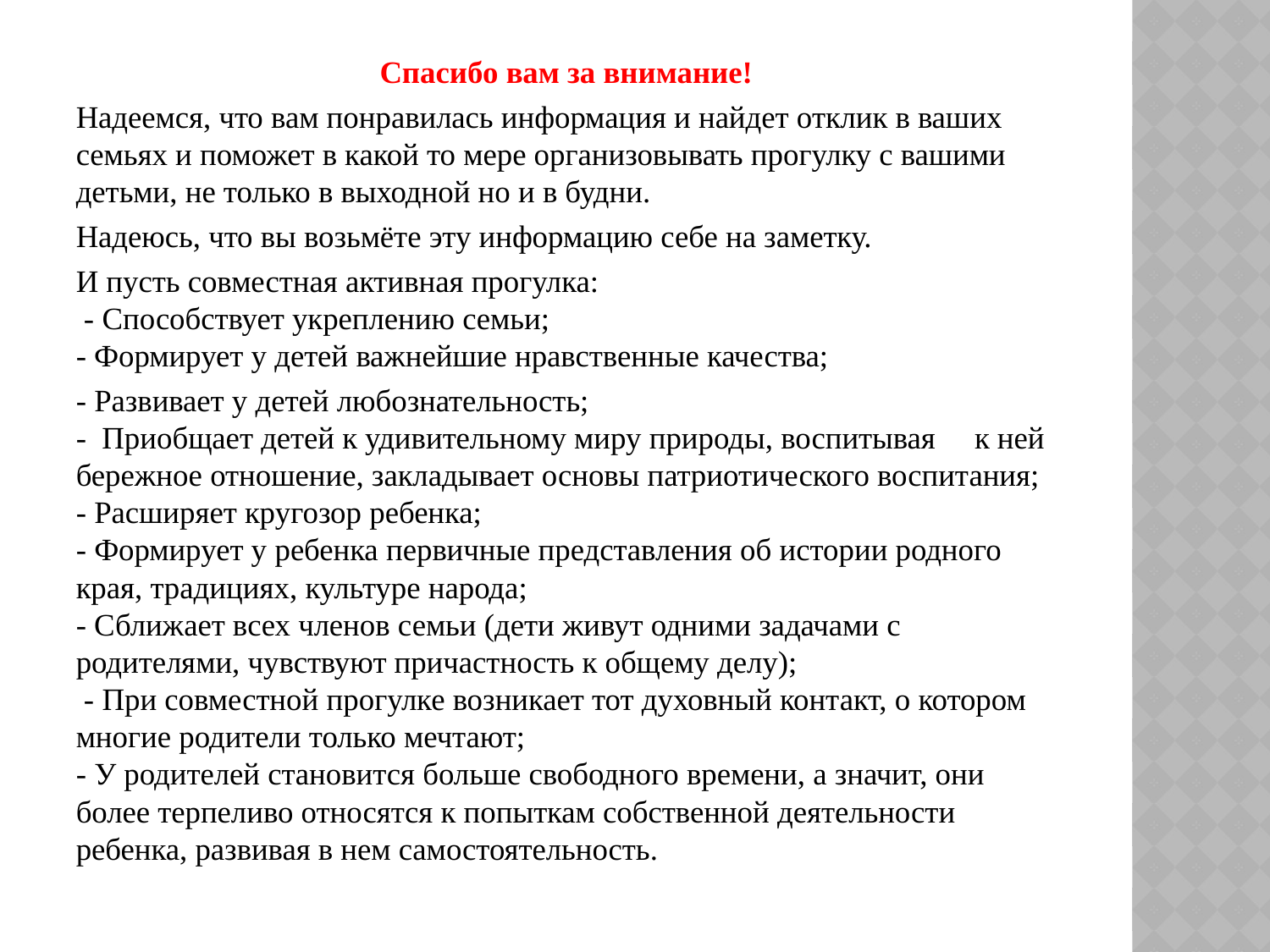

#
 Спасибо вам за внимание!
Надеемся, что вам понравилась информация и найдет отклик в ваших семьях и поможет в какой то мере организовывать прогулку с вашими детьми, не только в выходной но и в будни.
Надеюсь, что вы возьмёте эту информацию себе на заметку.
И пусть совместная активная прогулка: 
 - Способствует укреплению семьи;
- Формирует у детей важнейшие нравственные качества;
- Развивает у детей любознательность;
-  Приобщает детей к удивительному миру природы, воспитывая     к ней бережное отношение, закладывает основы патриотического воспитания;
- Расширяет кругозор ребенка;
- Формирует у ребенка первичные представления об истории родного края, традициях, культуре народа;
- Сближает всех членов семьи (дети живут одними задачами с родителями, чувствуют причастность к общему делу);
 - При совместной прогулке возникает тот духовный контакт, о котором многие родители только мечтают;
- У родителей становится больше свободного времени, а значит, они более терпеливо относятся к попыткам собственной деятельности ребенка, развивая в нем самостоятельность.